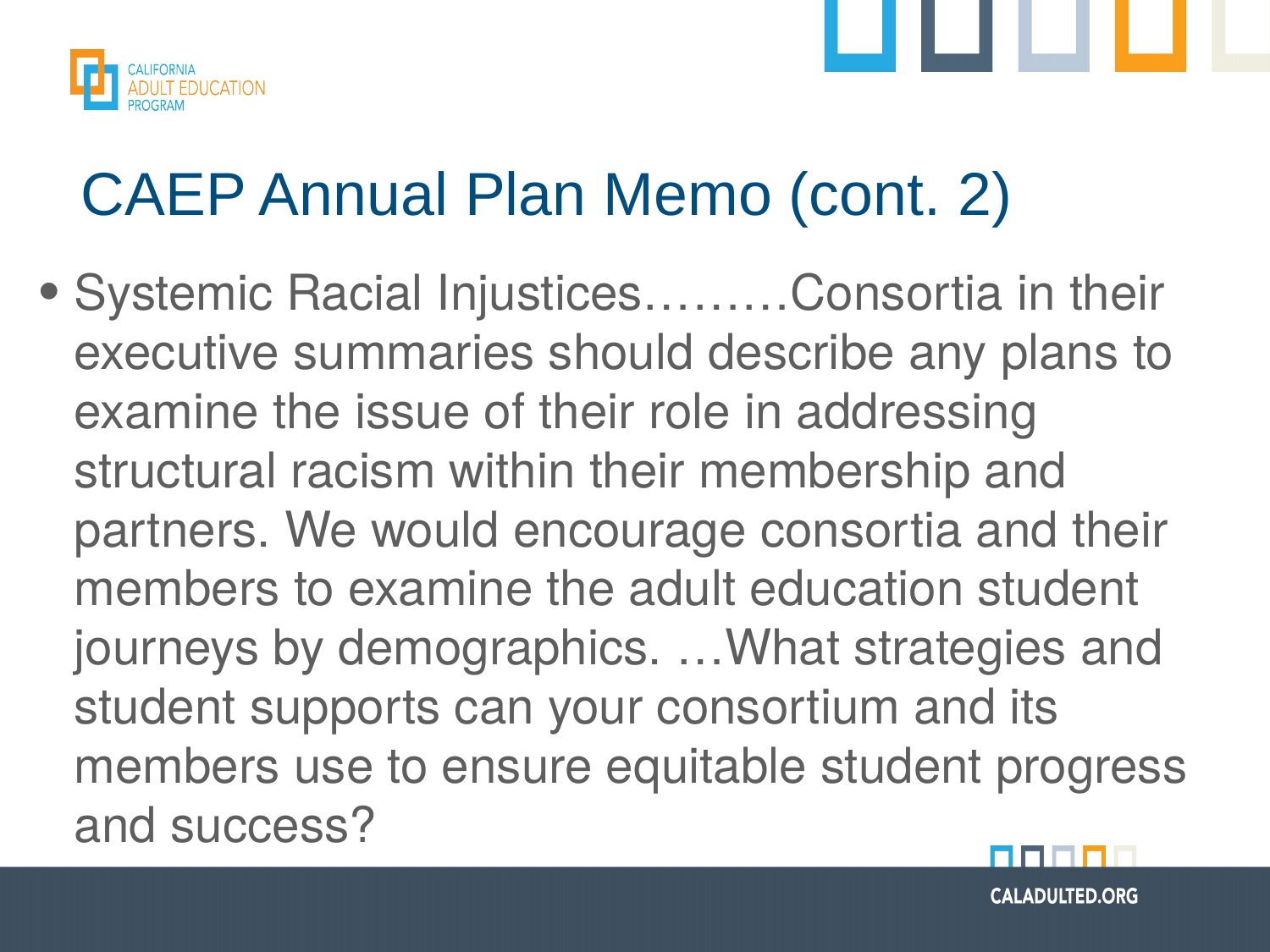

# CAEP Annual Plan Memo (cont. 2)
Systemic Racial Injustices………Consortia in their executive summaries should describe any plans to examine the issue of their role in addressing structural racism within their membership and partners. We would encourage consortia and their members to examine the adult education student journeys by demographics. …What strategies and student supports can your consortium and its members use to ensure equitable student progress and success?